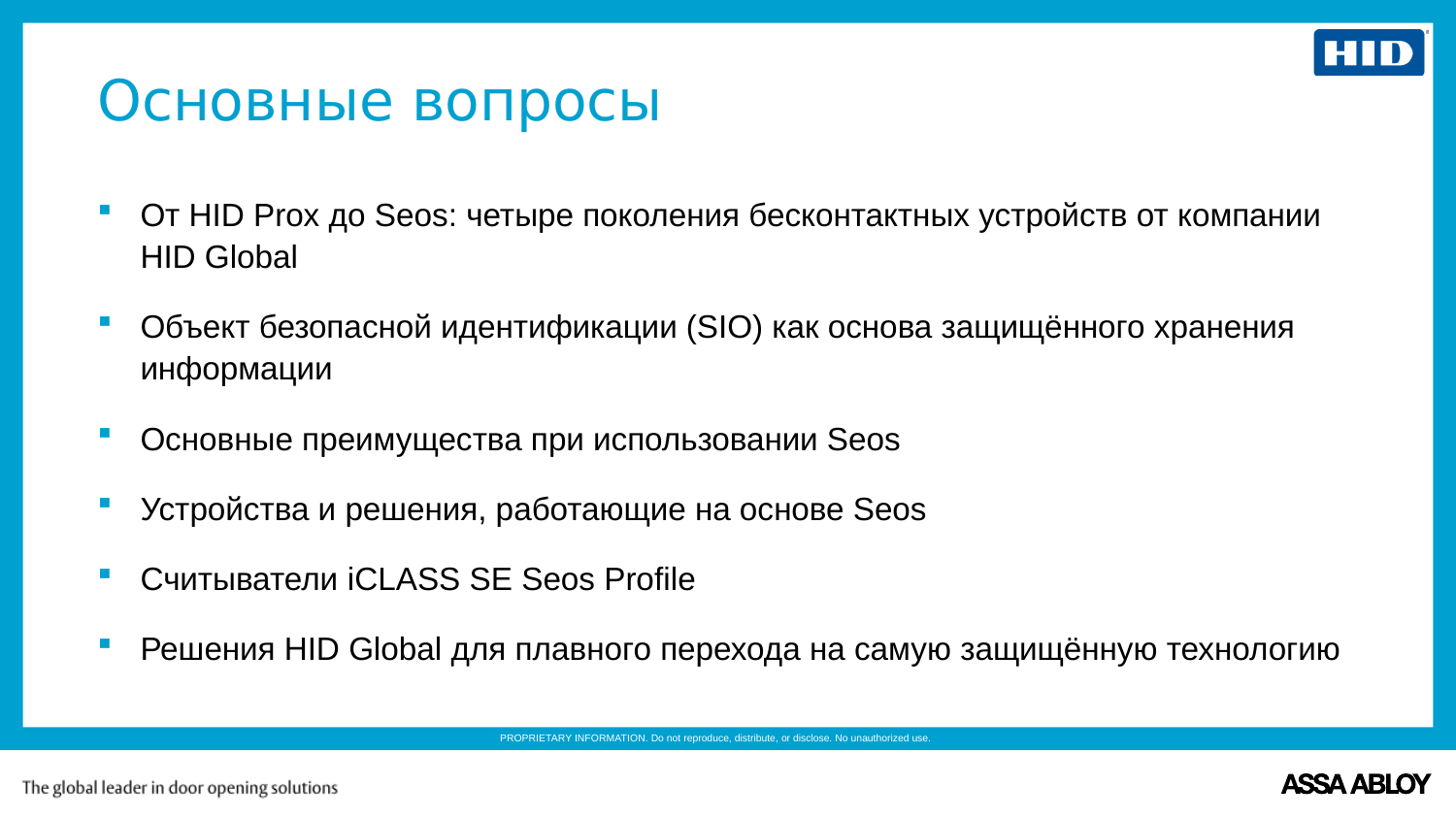

# Основные вопросы
От HID Prox до Seos: четыре поколения бесконтактных устройств от компании HID Global
Объект безопасной идентификации (SIO) как основа защищённого хранения информации
Основные преимущества при использовании Seos
Устройства и решения, работающие на основе Seos
Считыватели iCLASS SE Seos Profile
Решения HID Global для плавного перехода на самую защищённую технологию